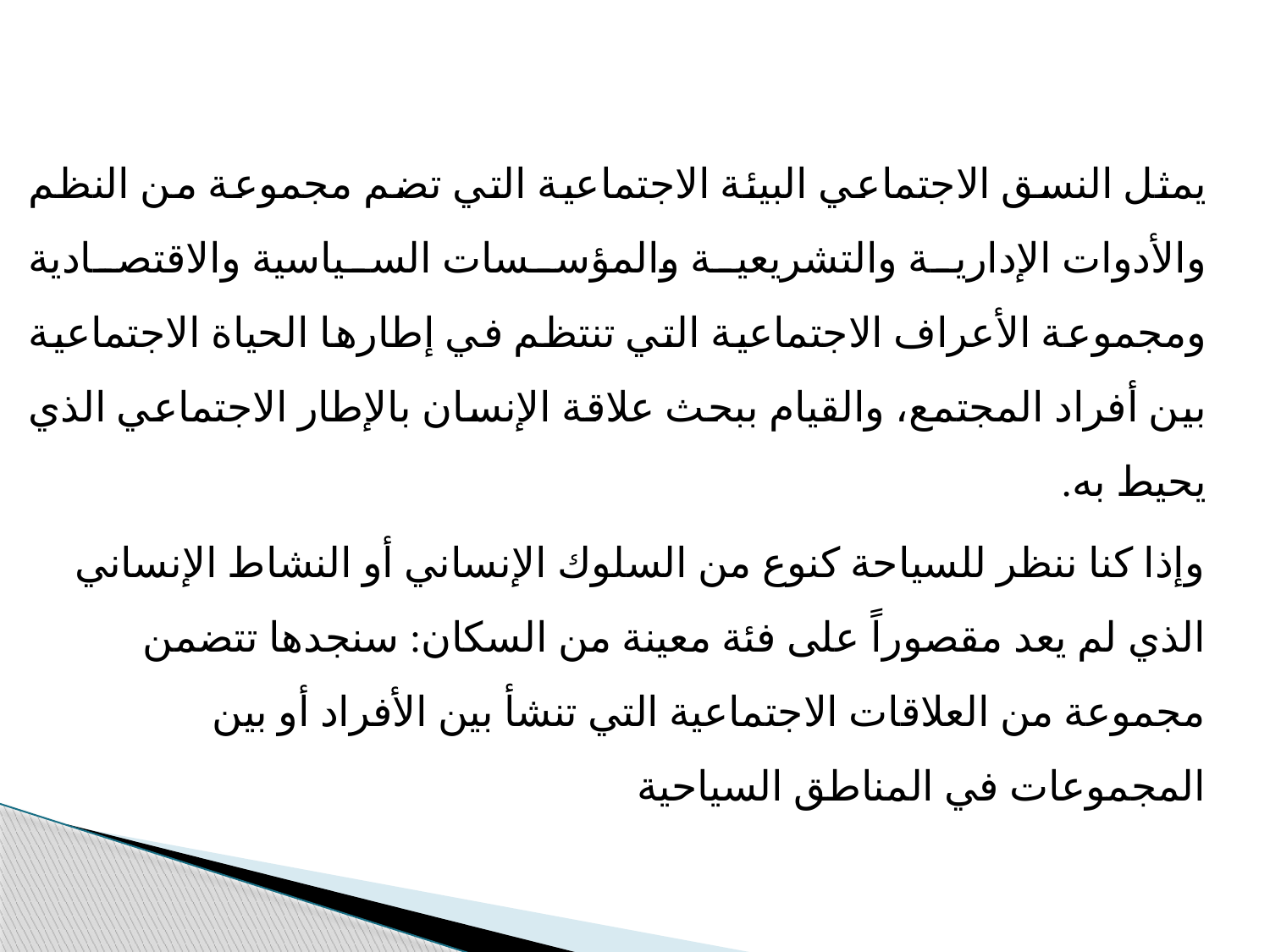

يمثل النسق الاجتماعي البيئة الاجتماعية التي تضم مجموعة من النظم والأدوات الإدارية والتشريعية والمؤسسات السياسية والاقتصادية ومجموعة الأعراف الاجتماعية التي تنتظم في إطارها الحياة الاجتماعية بين أفراد المجتمع، والقيام ببحث علاقة الإنسان بالإطار الاجتماعي الذي يحيط به.
وإذا كنا ننظر للسياحة كنوع من السلوك الإنساني أو النشاط الإنساني الذي لم يعد مقصوراً على فئة معينة من السكان: سنجدها تتضمن مجموعة من العلاقات الاجتماعية التي تنشأ بين الأفراد أو بين المجموعات في المناطق السياحية